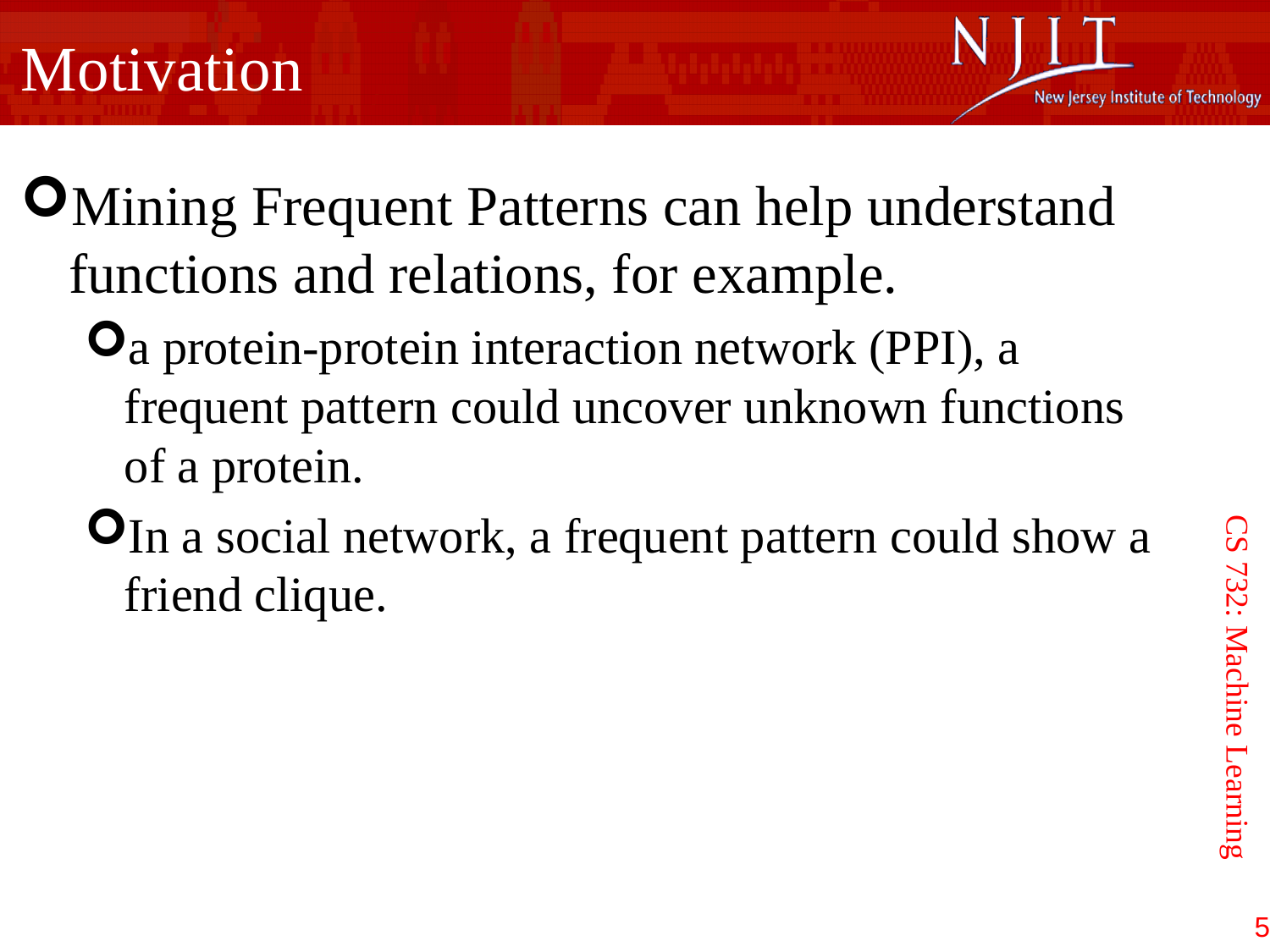

Motivation
Mining Frequent Patterns can help understand functions and relations, for example.
a protein-protein interaction network (PPI), a frequent pattern could uncover unknown functions of a protein.
In a social network, a frequent pattern could show a friend clique.
CS 732: Machine Learning
5